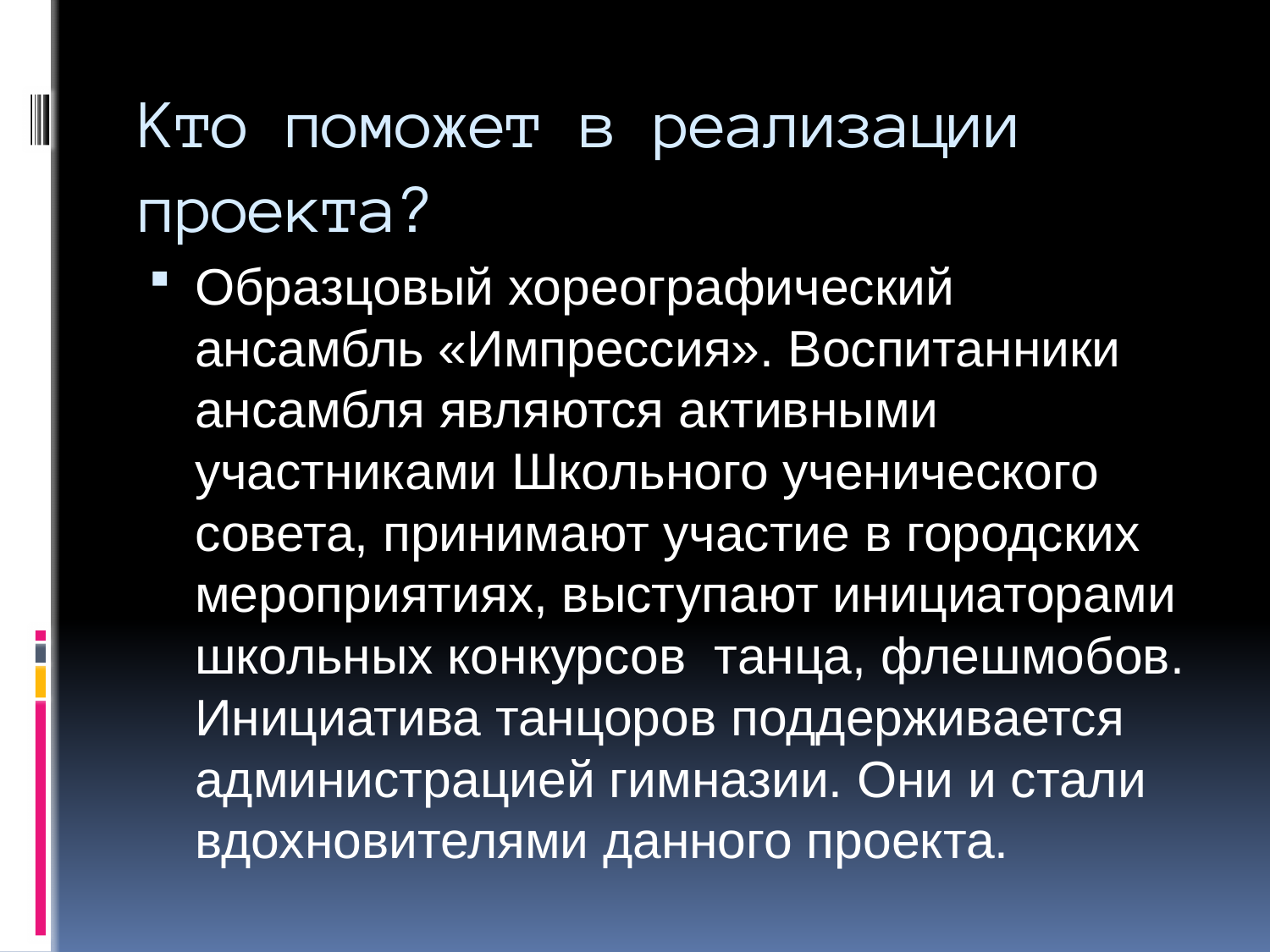

# Кто поможет в реализации проекта?
Образцовый хореографический  ансамбль «Импрессия». Воспитанники ансамбля являются активными  участниками Школьного ученического совета, принимают участие в городских мероприятиях, выступают инициаторами школьных конкурсов  танца, флешмобов. Инициатива танцоров поддерживается администрацией гимназии. Они и стали вдохновителями данного проекта.